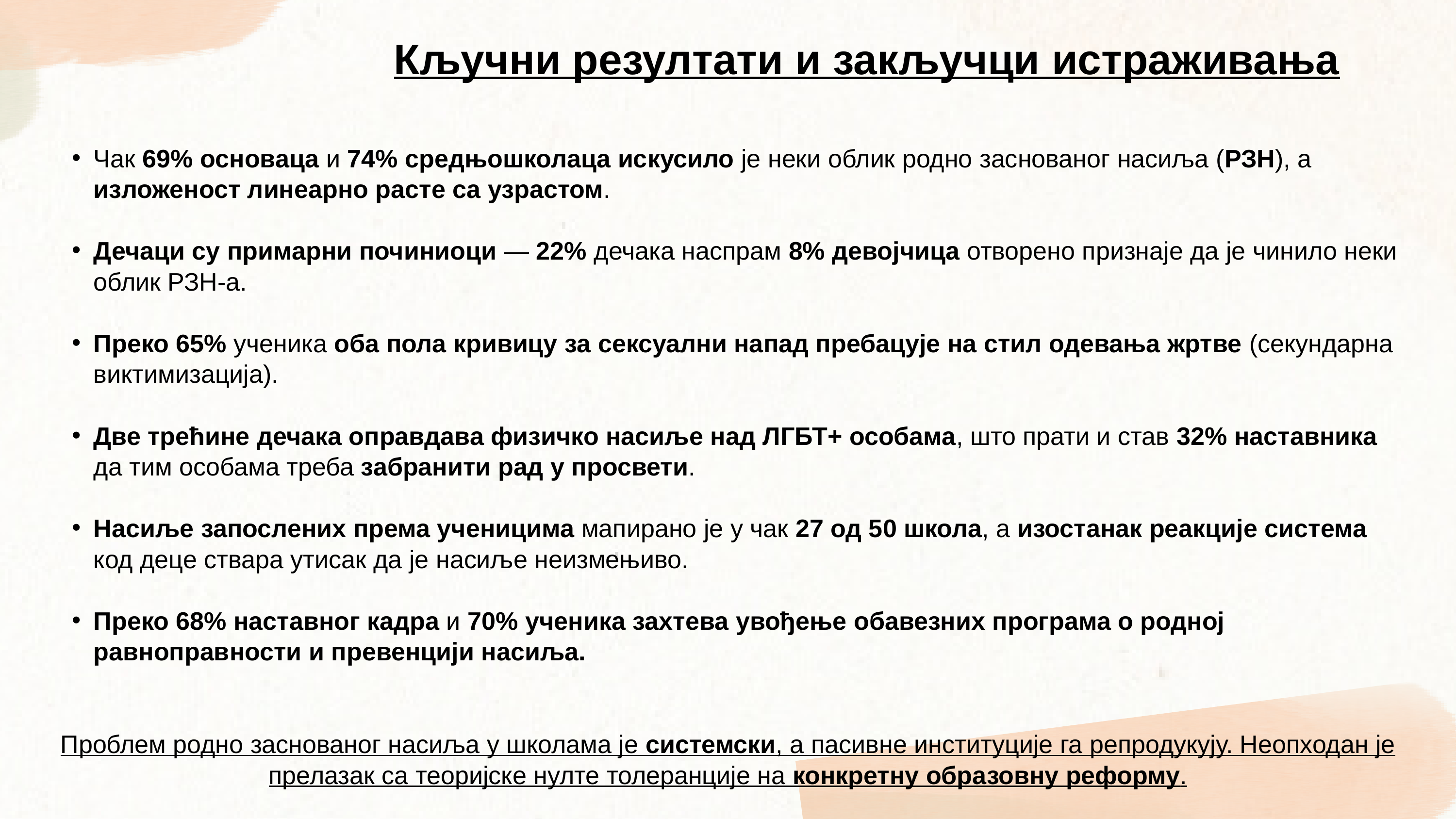

Кључни резултати и закључци истраживања
Чак 69% основаца и 74% средњошколаца искусило је неки облик родно заснованог насиља (РЗН), а изложеност линеарно расте са узрастом.

Дечаци су примарни починиоци — 22% дечака наспрам 8% девојчица отворено признаје да је чинило неки облик РЗН-а.

Преко 65% ученика оба пола кривицу за сексуални напад пребацује на стил одевања жртве (секундарна виктимизација).

Две трећине дечака оправдава физичко насиље над ЛГБТ+ особама, што прати и став 32% наставника да тим особама треба забранити рад у просвети.

Насиље запослених према ученицима мапирано је у чак 27 од 50 школа, а изостанак реакције система код деце ствара утисак да је насиље неизмењиво.

Преко 68% наставног кадра и 70% ученика захтева увођење обавезних програма о родној равноправности и превенцији насиља.

Проблем родно заснованог насиља у школама је системски, а пасивне институције га репродукују. Неопходан је прелазак са теоријске нулте толеранције на конкретну образовну реформу.